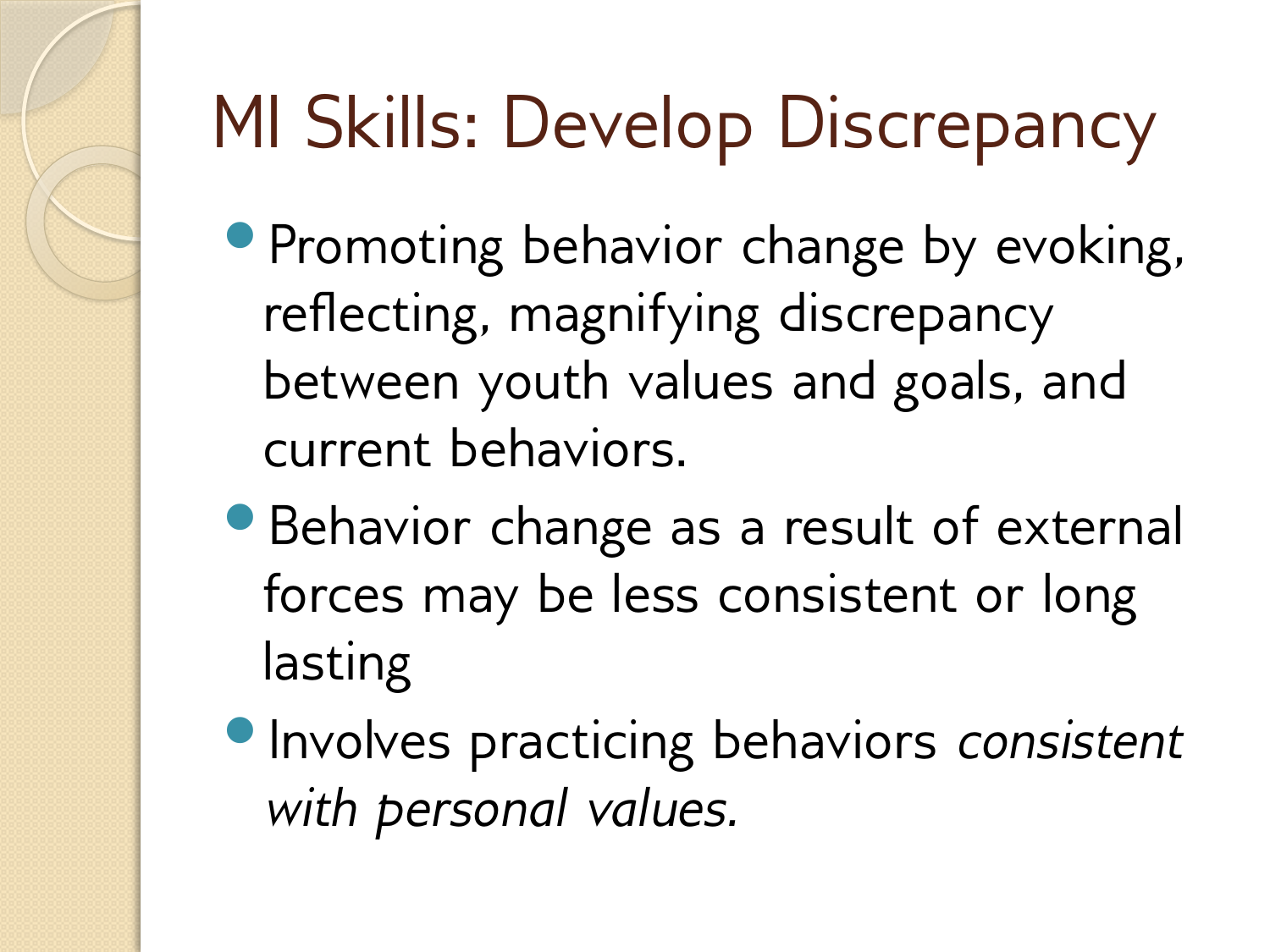

# MI Skills: Develop Discrepancy
Promoting behavior change by evoking, reflecting, magnifying discrepancy between youth values and goals, and current behaviors.
Behavior change as a result of external forces may be less consistent or long lasting
Involves practicing behaviors consistent with personal values.